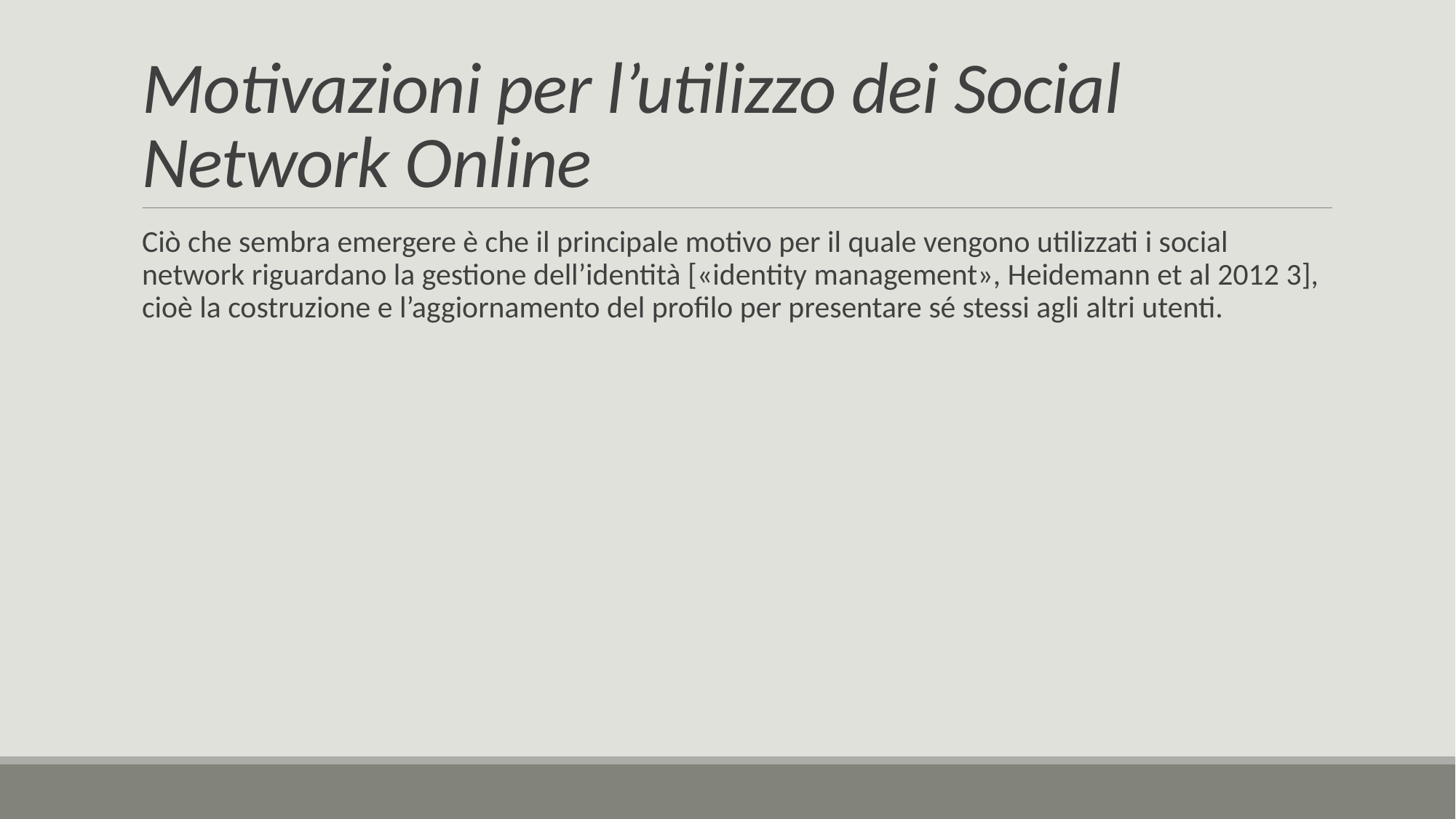

# Motivazioni per l’utilizzo dei Social Network Online
Ciò che sembra emergere è che il principale motivo per il quale vengono utilizzati i social network riguardano la gestione dell’identità [«identity management», Heidemann et al 2012 3], cioè la costruzione e l’aggiornamento del profilo per presentare sé stessi agli altri utenti.